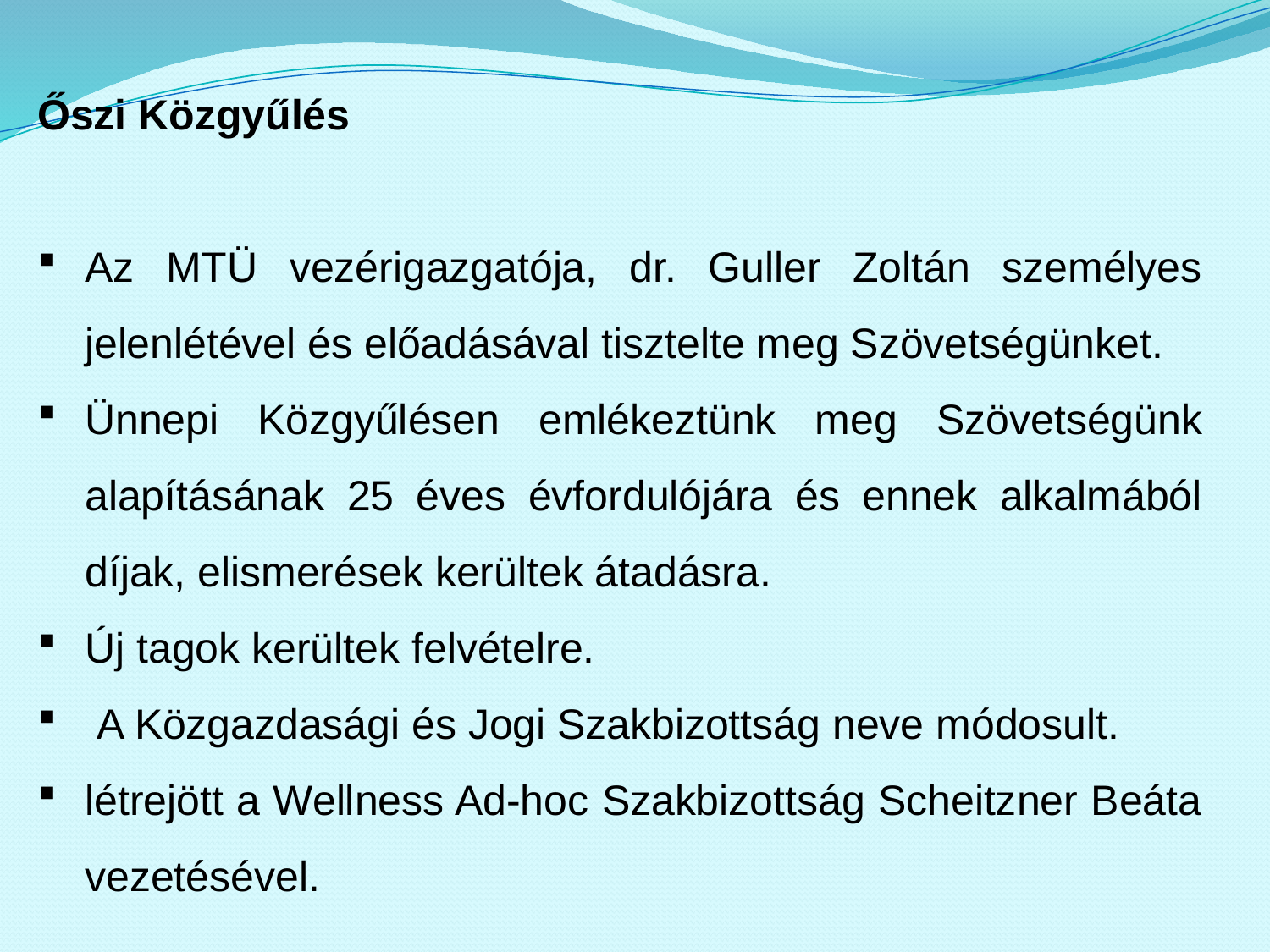

Őszi Közgyűlés

Az MTÜ vezérigazgatója, dr. Guller Zoltán személyes jelenlétével és előadásával tisztelte meg Szövetségünket.
Ünnepi Közgyűlésen emlékeztünk meg Szövetségünk alapításának 25 éves évfordulójára és ennek alkalmából díjak, elismerések kerültek átadásra.
Új tagok kerültek felvételre.
 A Közgazdasági és Jogi Szakbizottság neve módosult.
létrejött a Wellness Ad-hoc Szakbizottság Scheitzner Beáta vezetésével.